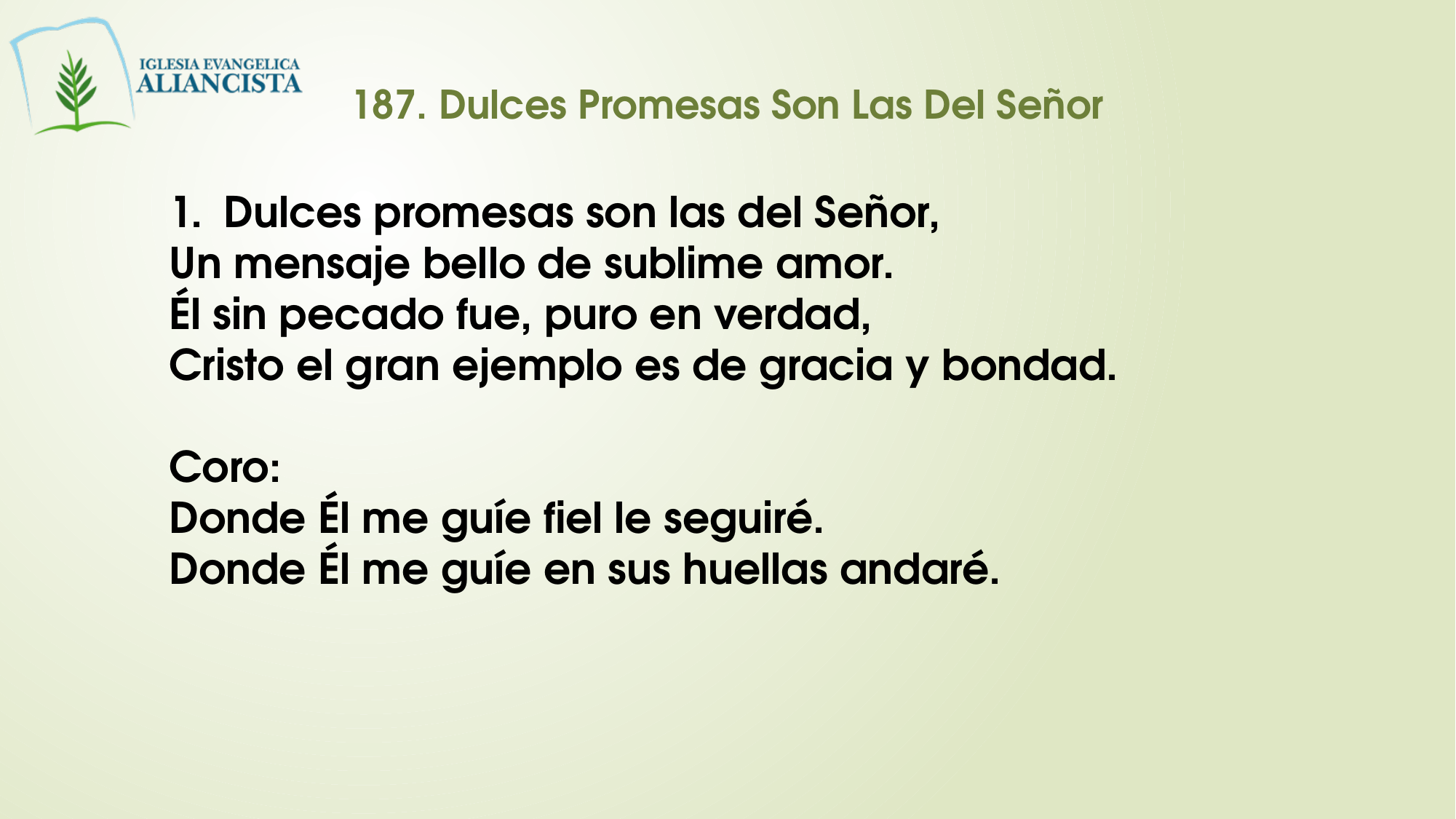

187. Dulces Promesas Son Las Del Señor
Dulces promesas son las del Señor,
Un mensaje bello de sublime amor.
Él sin pecado fue, puro en verdad,
Cristo el gran ejemplo es de gracia y bondad.

Coro:
Donde Él me guíe fiel le seguiré.
Donde Él me guíe en sus huellas andaré.